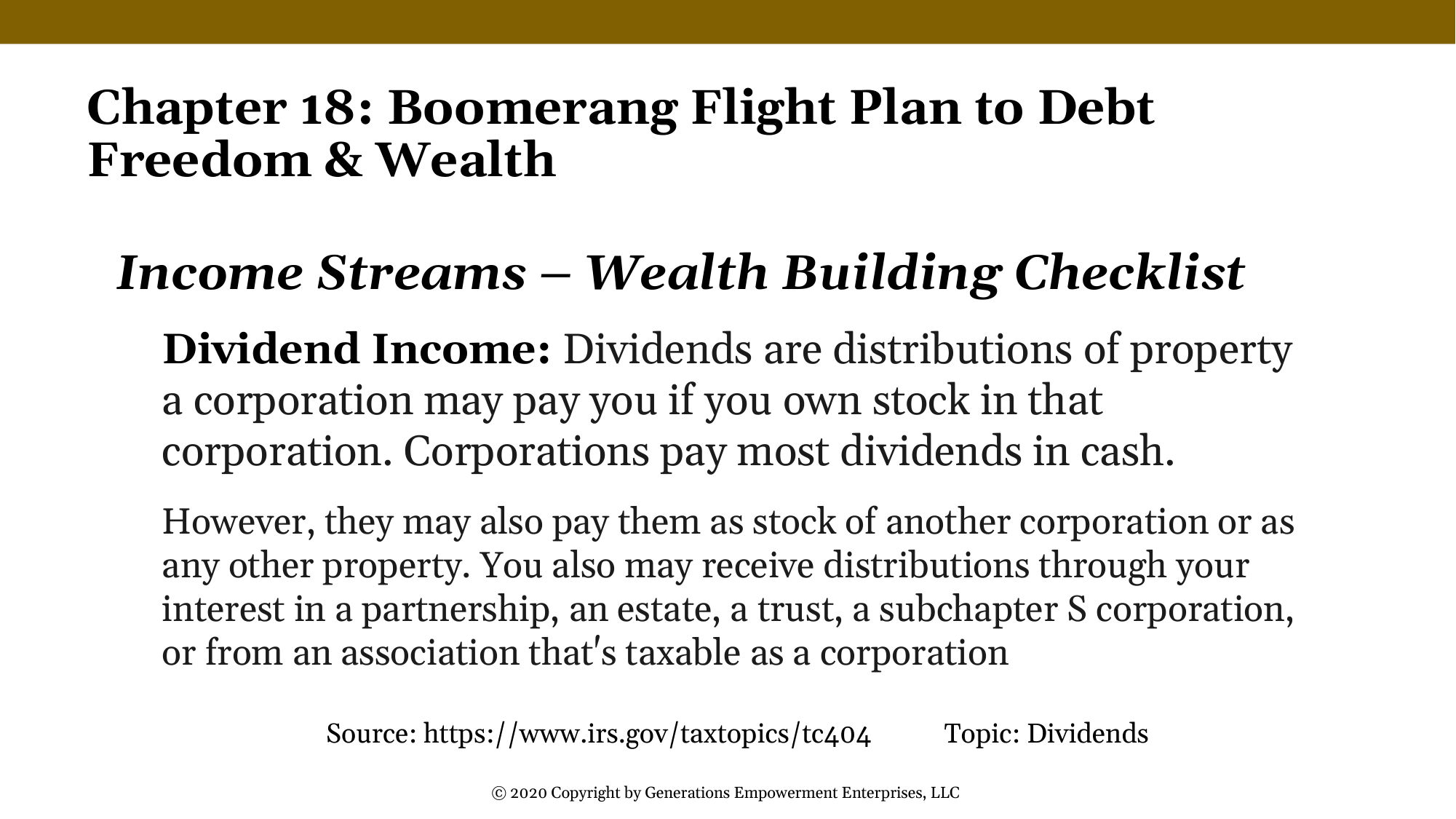

Chapter 18: Boomerang Flight Plan to Debt Freedom & Wealth
Income Streams – Wealth Building Checklist
Dividend Income: Dividends are distributions of property a corporation may pay you if you own stock in that corporation. Corporations pay most dividends in cash.
However, they may also pay them as stock of another corporation or as any other property. You also may receive distributions through your interest in a partnership, an estate, a trust, a subchapter S corporation, or from an association that's taxable as a corporation
Source: https://www.irs.gov/taxtopics/tc404
Topic: Dividends
© 2020 Copyright by Generations Empowerment Enterprises, LLC